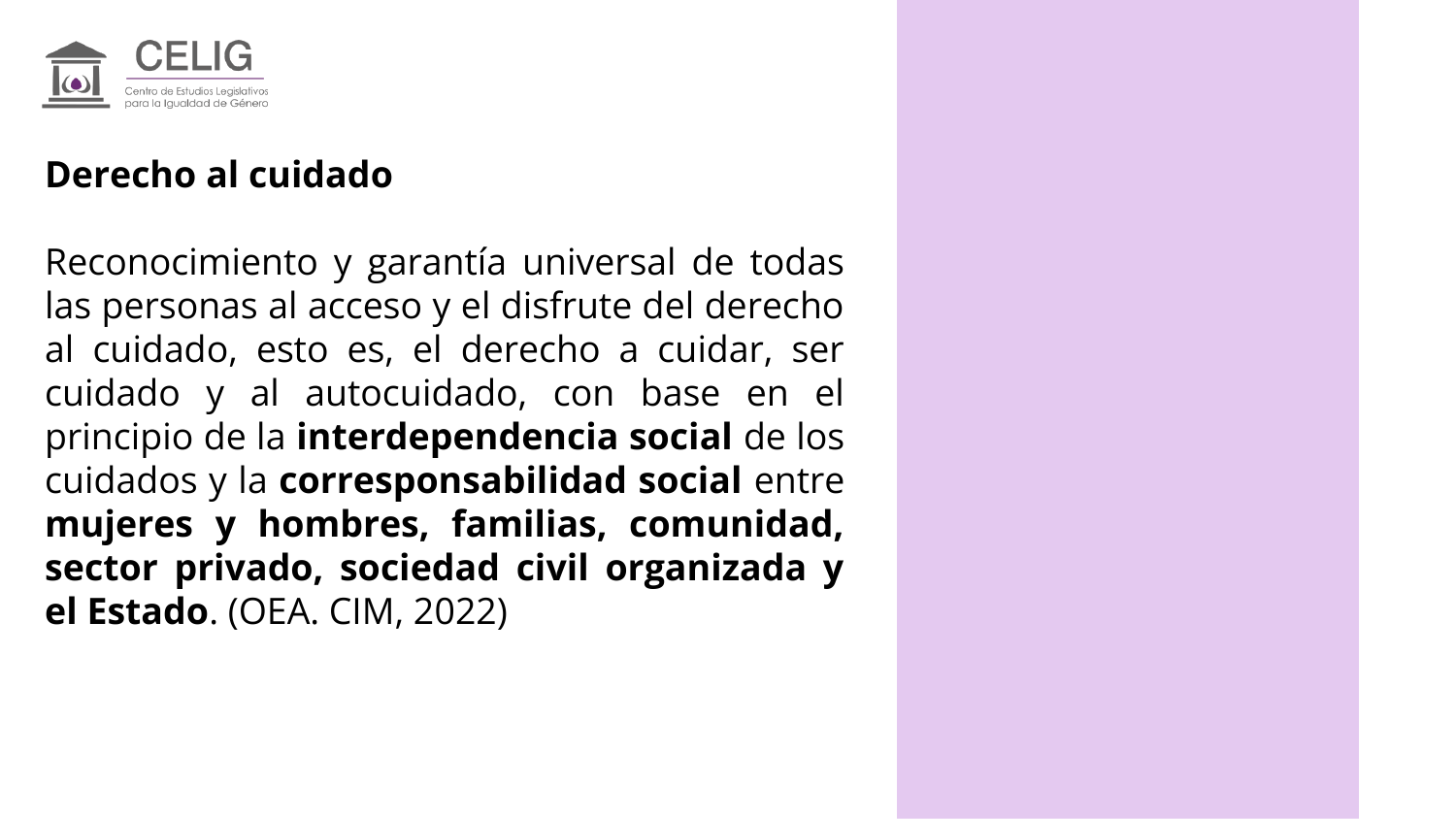

Derecho al cuidado

Reconocimiento y garantía universal de todas las personas al acceso y el disfrute del derecho al cuidado, esto es, el derecho a cuidar, ser cuidado y al autocuidado, con base en el principio de la interdependencia social de los cuidados y la corresponsabilidad social entre mujeres y hombres, familias, comunidad, sector privado, sociedad civil organizada y el Estado. (OEA. CIM, 2022)